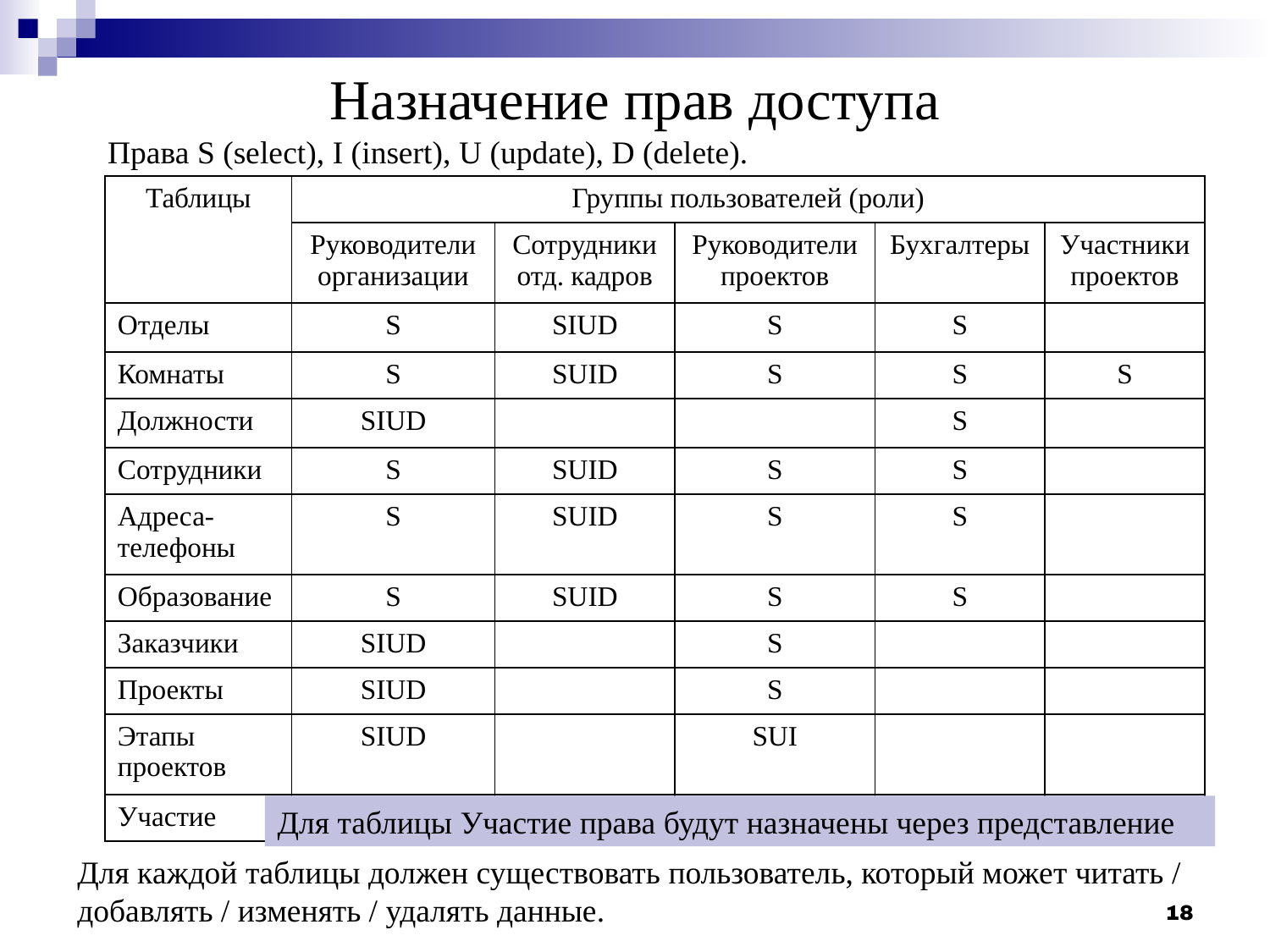

# Назначение прав доступа
Права S (select), I (insert), U (update), D (delete).

| Таблицы | Группы пользователей (роли) |  |  |  |  |
| --- | --- | --- | --- | --- | --- |
|  | Руководители организации | Сотрудники отд. кадров | Руководители проектов | Бухгалтеры | Участники проектов |
| Отделы | S | SIUD | S | S |  |
| Комнаты | S | SUID | S | S | S |
| Должности | SIUD |  |  | S |  |
| Сотрудники | S | SUID | S | S |  |
| Адреса-телефоны | S | SUID | S | S |  |
| Образование | S | SUID | S | S |  |
| Заказчики | SIUD |  | S |  |  |
| Проекты | SIUD |  | S |  |  |
| Этапы проектов | SIUD |  | SUI |  |  |
| Участие | S |  | S | S |  |
Для таблицы Участие права будут назначены через представление
Для каждой таблицы должен существовать пользователь, который может читать / добавлять / изменять / удалять данные.
18